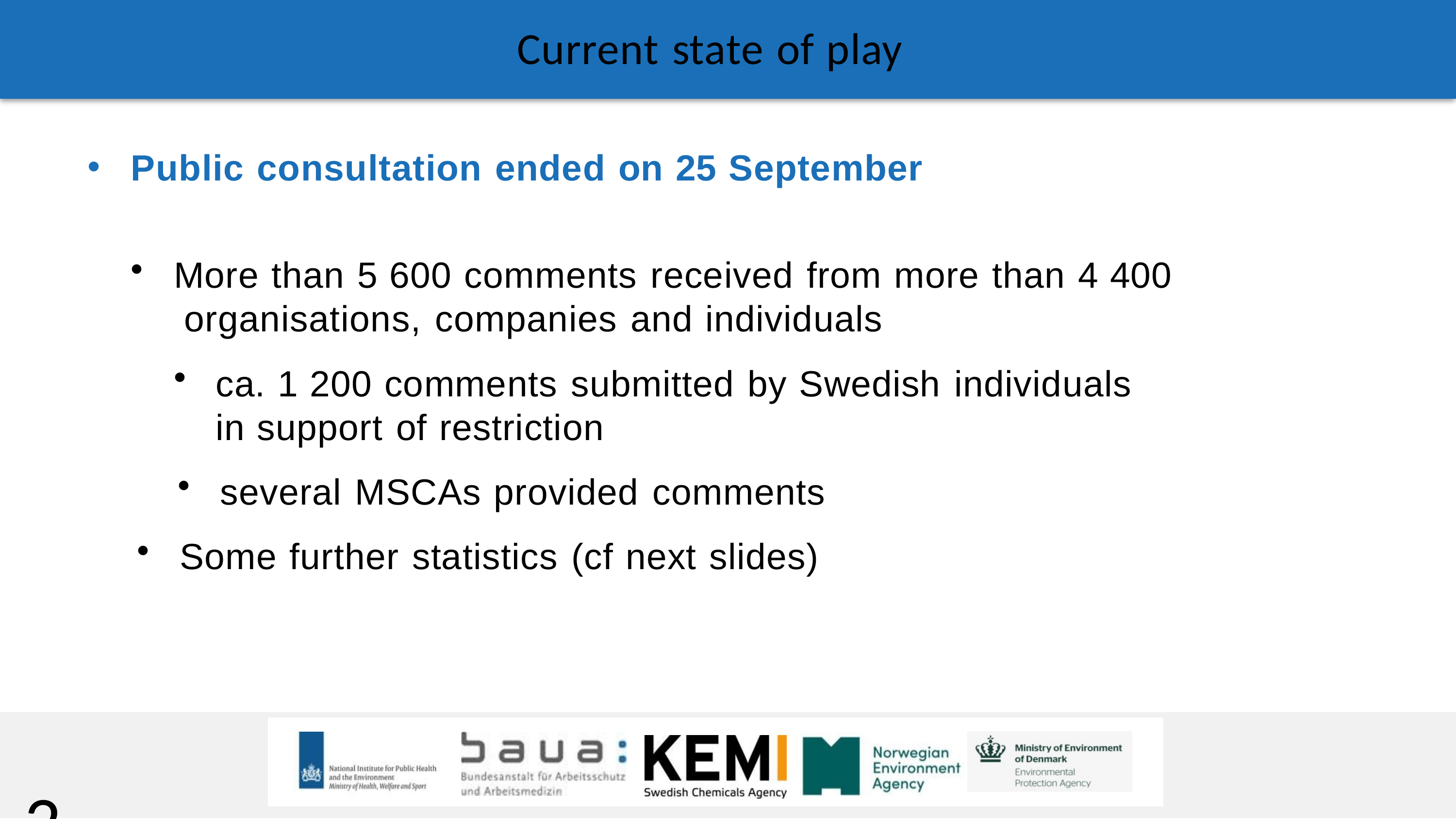

# Current state of play
Public consultation ended on 25 September

More than 5 600 comments received from more than 4 400  organisations, companies and individuals
ca. 1 200 comments submitted by Swedish individuals
in support of restriction
several MSCAs provided comments
Some further statistics (cf next slides)
21